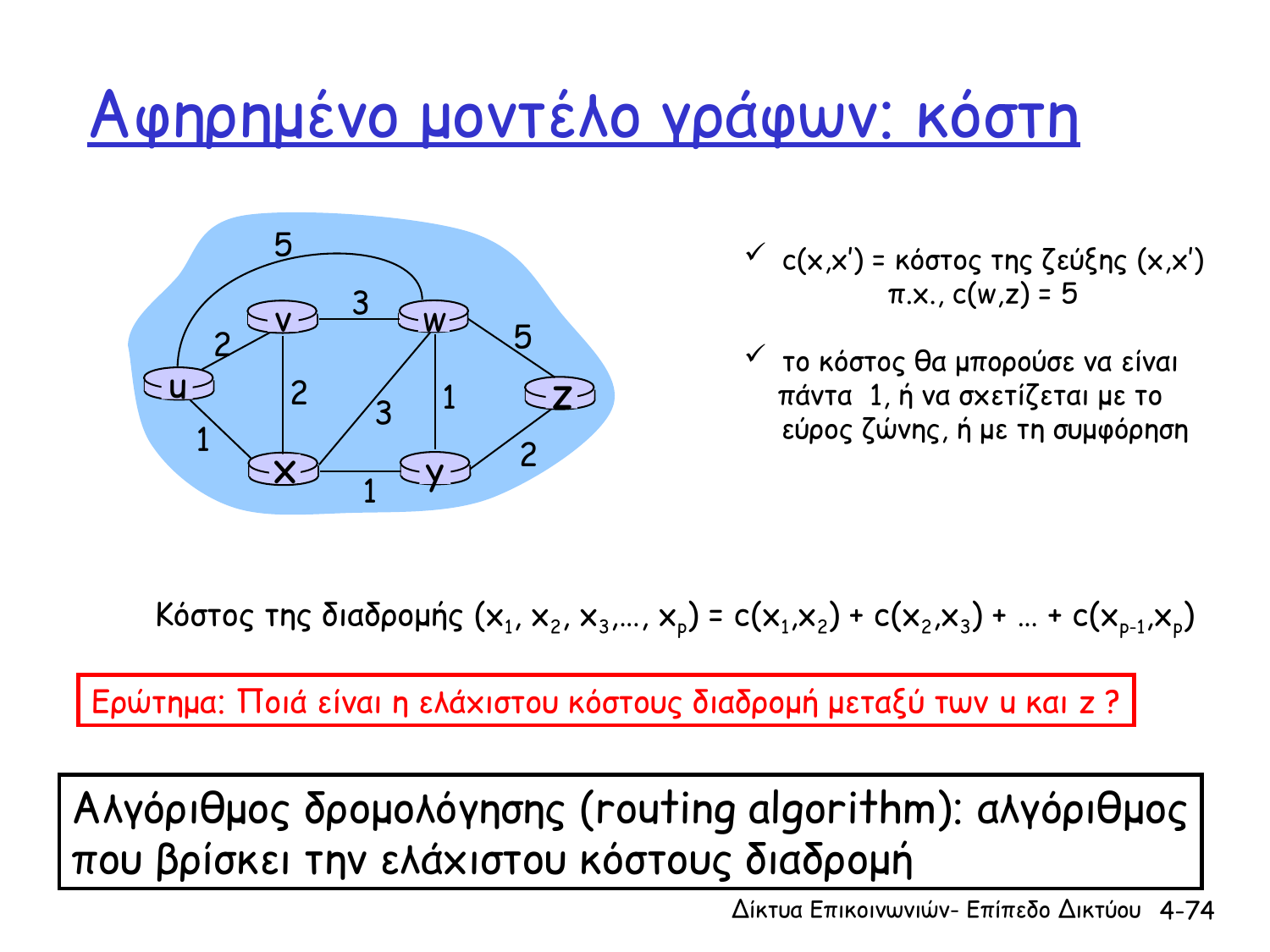

# Αφηρημένο μοντέλο γράφων: κόστη

5

3
v

w

5

2

u

z

2

1

3

1
2
x

y

1

 c(x,x’) = κόστος της ζεύξης (x,x’)
                 π.χ., c(w,z) = 5

 το κόστος θα μπορούσε να είναι
    πάντα  1, ή να σχετίζεται με το εύρος ζώνης, ή με τη συμφόρηση
Κόστος της διαδρομής (x1, x2, x3,…, xp) = c(x1,x2) + c(x2,x3) + … + c(xp-1,xp)
Ερώτημα: Ποιά είναι η ελάχιστου κόστους διαδρομή μεταξύ των u και z ?
Αλγόριθμος δρομολόγησης (routing algorithm): αλγόριθμος
που βρίσκει την ελάχιστου κόστους διαδρομή
Δίκτυα Επικοινωνιών- Επίπεδο Δικτύου
4-74